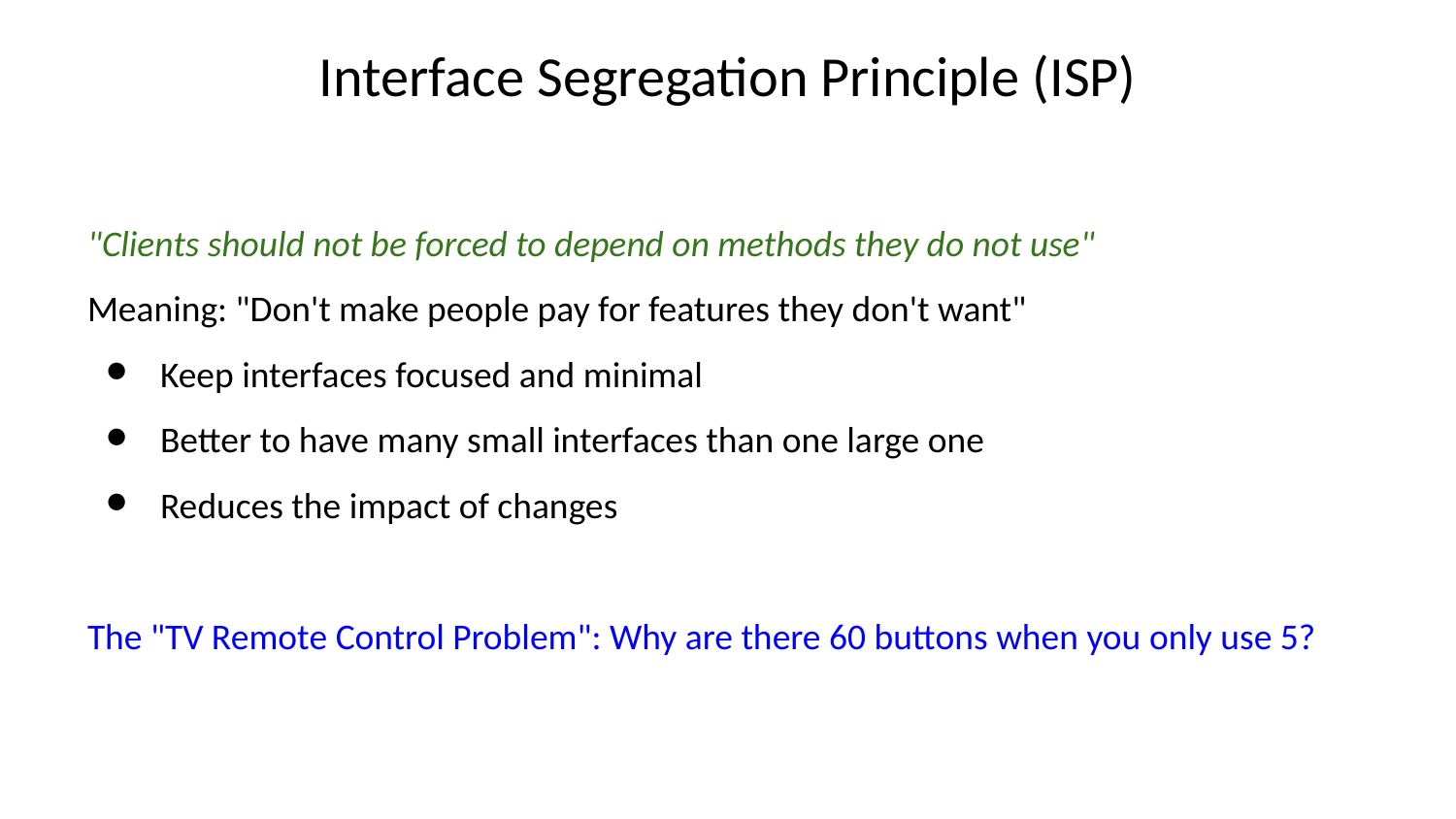

# Interface Segregation Principle (ISP)
"Clients should not be forced to depend on methods they do not use"
Meaning: "Don't make people pay for features they don't want"
Keep interfaces focused and minimal
Better to have many small interfaces than one large one
Reduces the impact of changes

The "TV Remote Control Problem": Why are there 60 buttons when you only use 5?